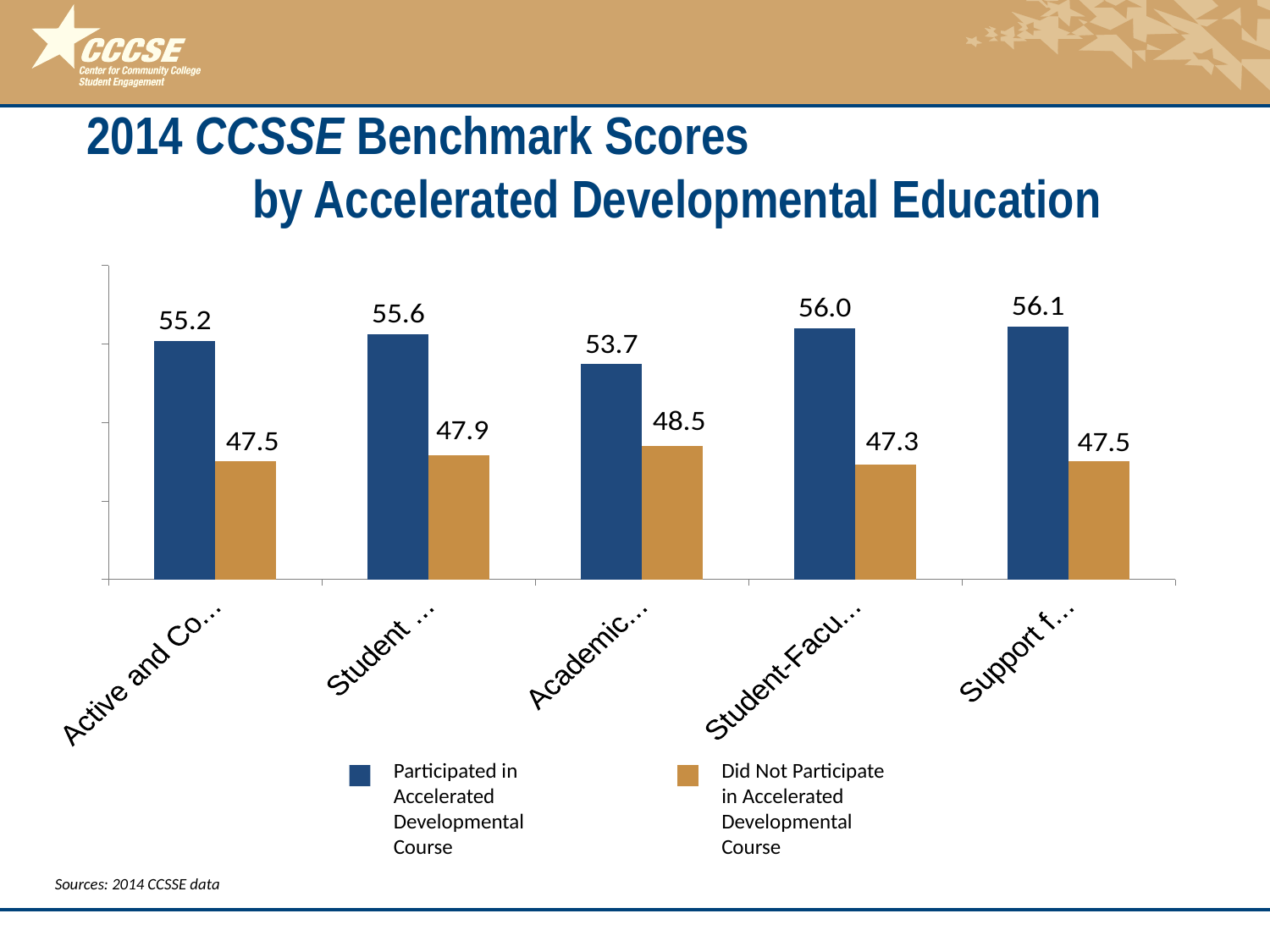

2014 CCSSE Benchmark Scores
by Accelerated Developmental Education

### Chart

| Category | fastdev | regdev |
|---|---|---|
| Active and Collaborative Learning | 55.2 | 47.5 |
| Student Effort | 55.6 | 47.9 |
| Academic Challenge | 53.7 | 48.5 |
| Student-Faculty Interaction | 56.0 | 47.3 |
| Support for Learners | 56.1 | 47.5 |
Participated in Accelerated Developmental Course
Did Not Participate in Accelerated Developmental Course

Sources: 2014 CCSSE data